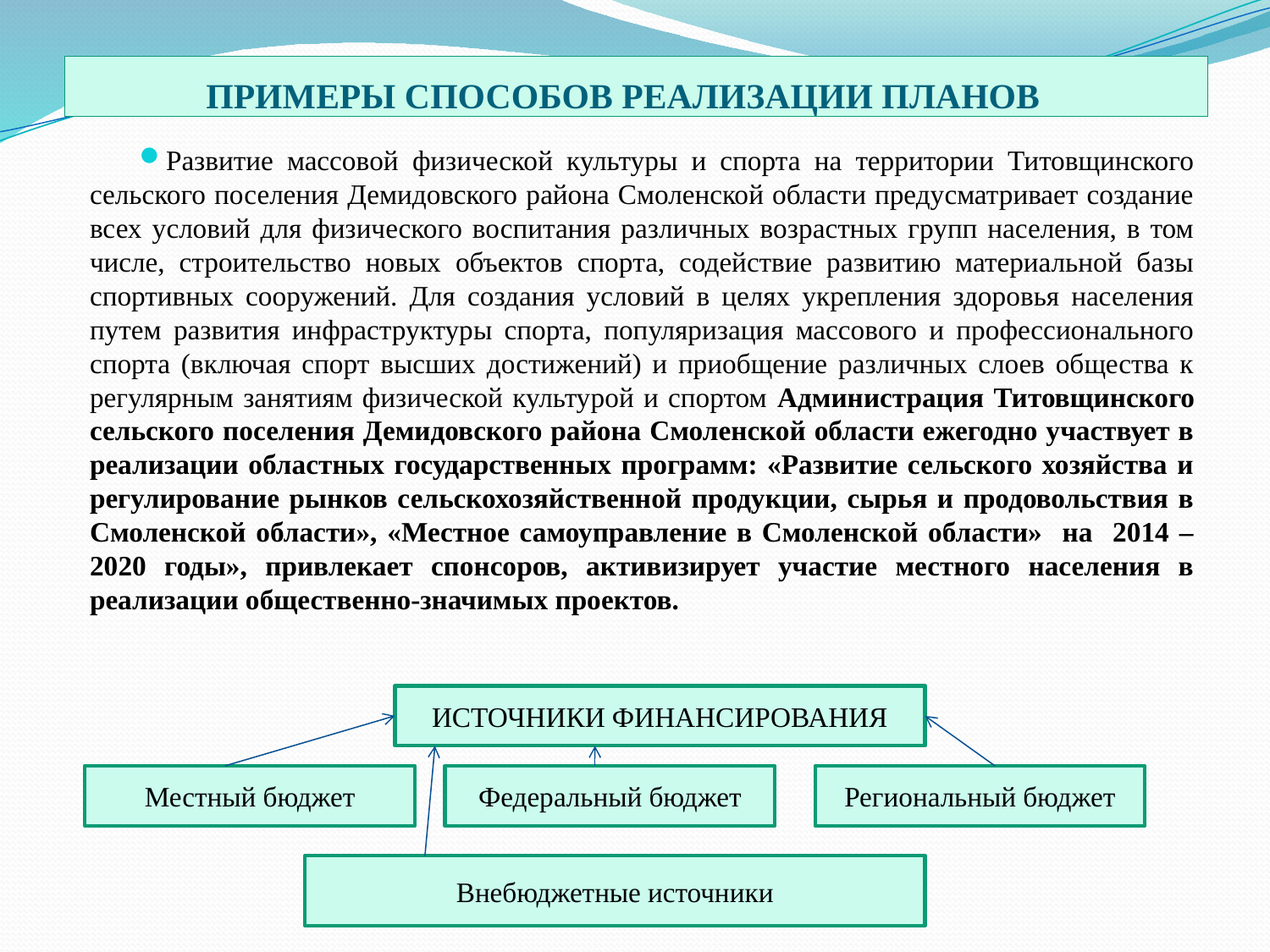

# ПРИМЕРЫ СПОСОБОВ РЕАЛИЗАЦИИ ПЛАНОВ
Развитие массовой физической культуры и спорта на территории Титовщинского сельского поселения Демидовского района Смоленской области предусматривает создание всех условий для физического воспитания различных возрастных групп населения, в том числе, строительство новых объектов спорта, содействие развитию материальной базы спортивных сооружений. Для создания условий в целях укрепления здоровья населения путем развития инфраструктуры спорта, популяризация массового и профессионального спорта (включая спорт высших достижений) и приобщение различных слоев общества к регулярным занятиям физической культурой и спортом Администрация Титовщинского сельского поселения Демидовского района Смоленской области ежегодно участвует в реализации областных государственных программ: «Развитие сельского хозяйства и регулирование рынков сельскохозяйственной продукции, сырья и продовольствия в Смоленской области», «Местное самоуправление в Смоленской области»  на  2014 – 2020 годы», привлекает спонсоров, активизирует участие местного населения в реализации общественно-значимых проектов.
ИСТОЧНИКИ ФИНАНСИРОВАНИЯ
Местный бюджет
Федеральный бюджет
Региональный бюджет
Внебюджетные источники